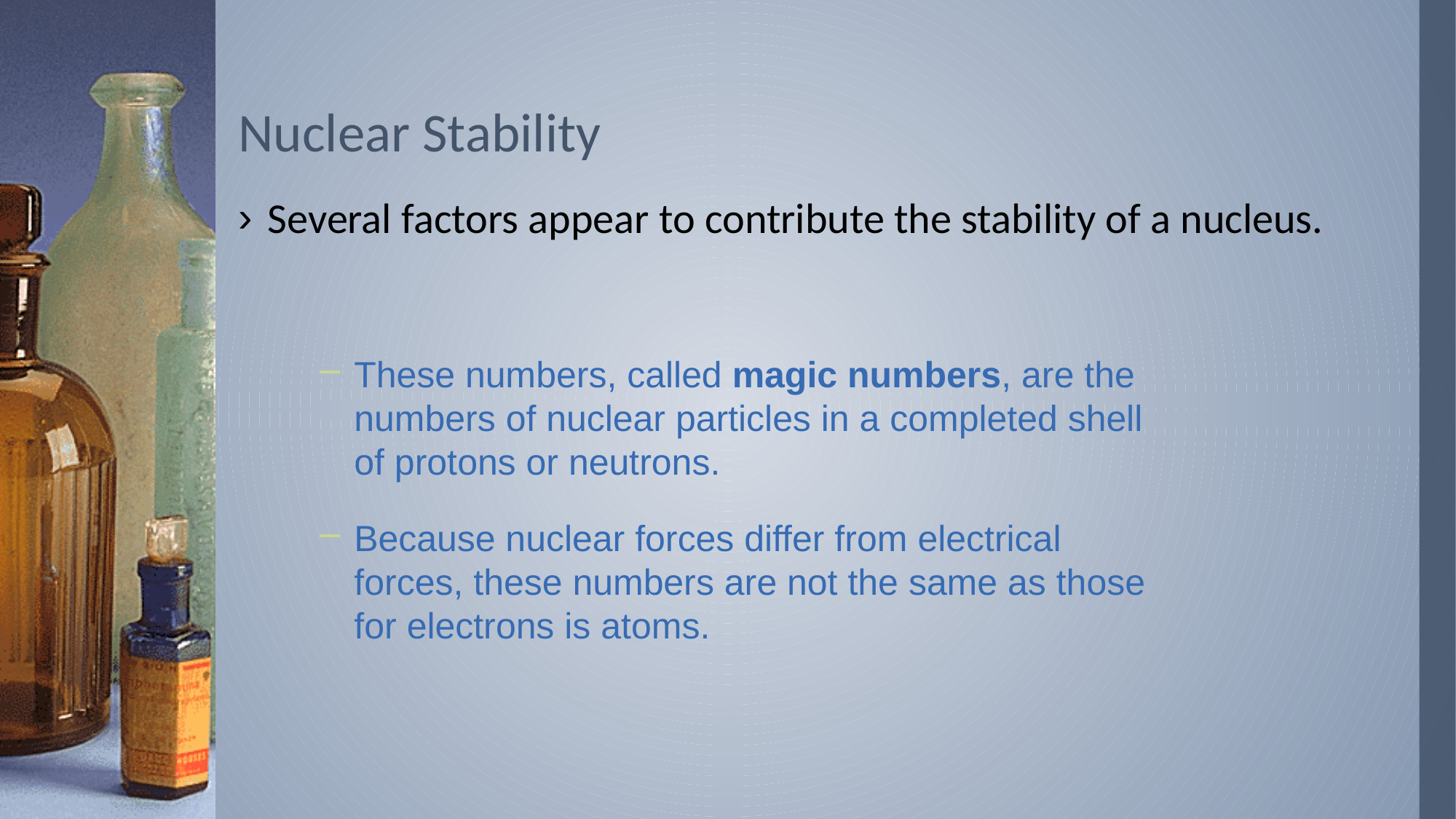

# Nuclear Stability
Several factors appear to contribute the stability of a nucleus.
These numbers, called magic numbers, are the numbers of nuclear particles in a completed shell of protons or neutrons.

Because nuclear forces differ from electrical forces, these numbers are not the same as those for electrons is atoms.